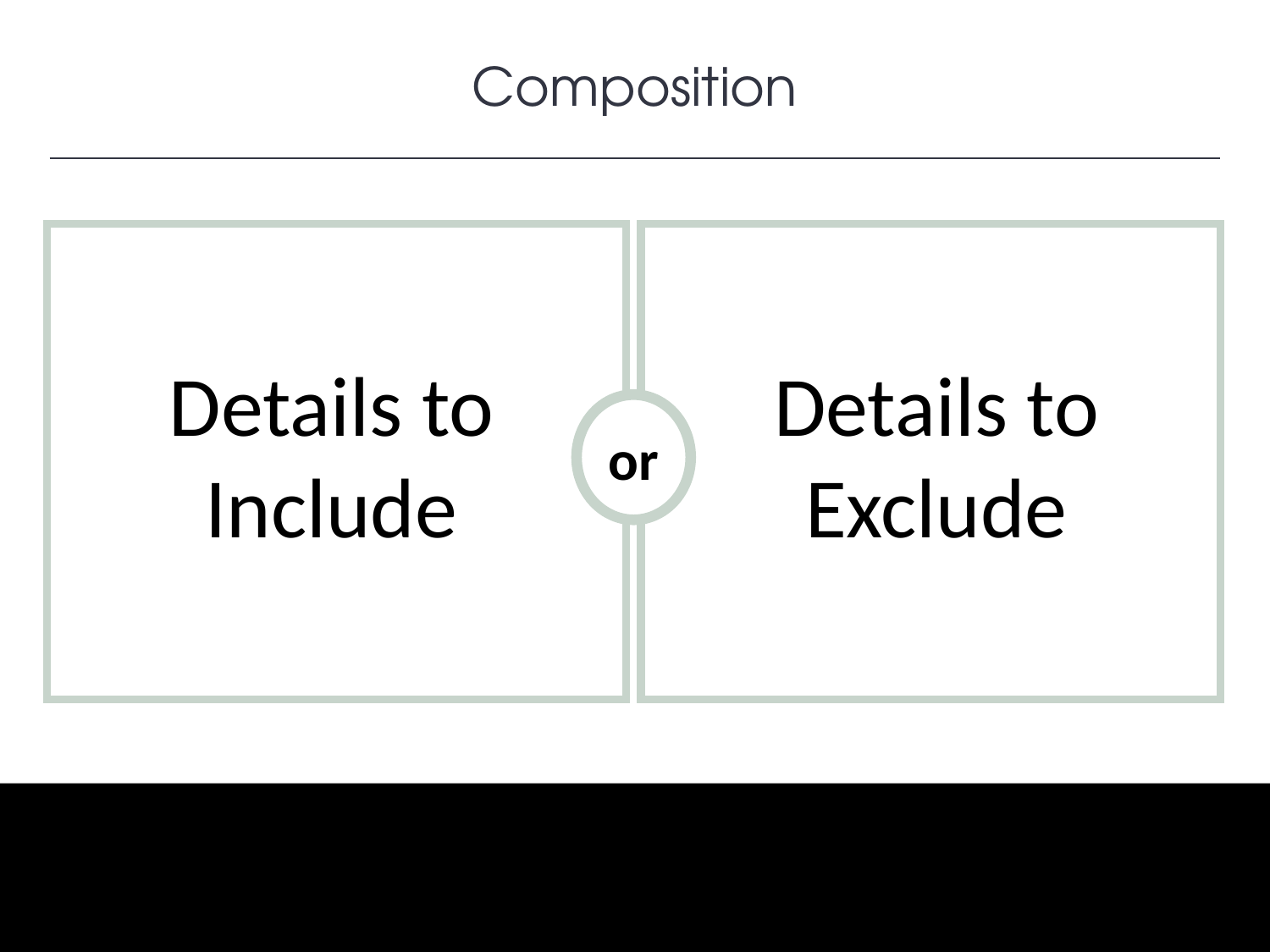

Composition
HAWKES LEARNING

or
Details to Include
Details to Exclude